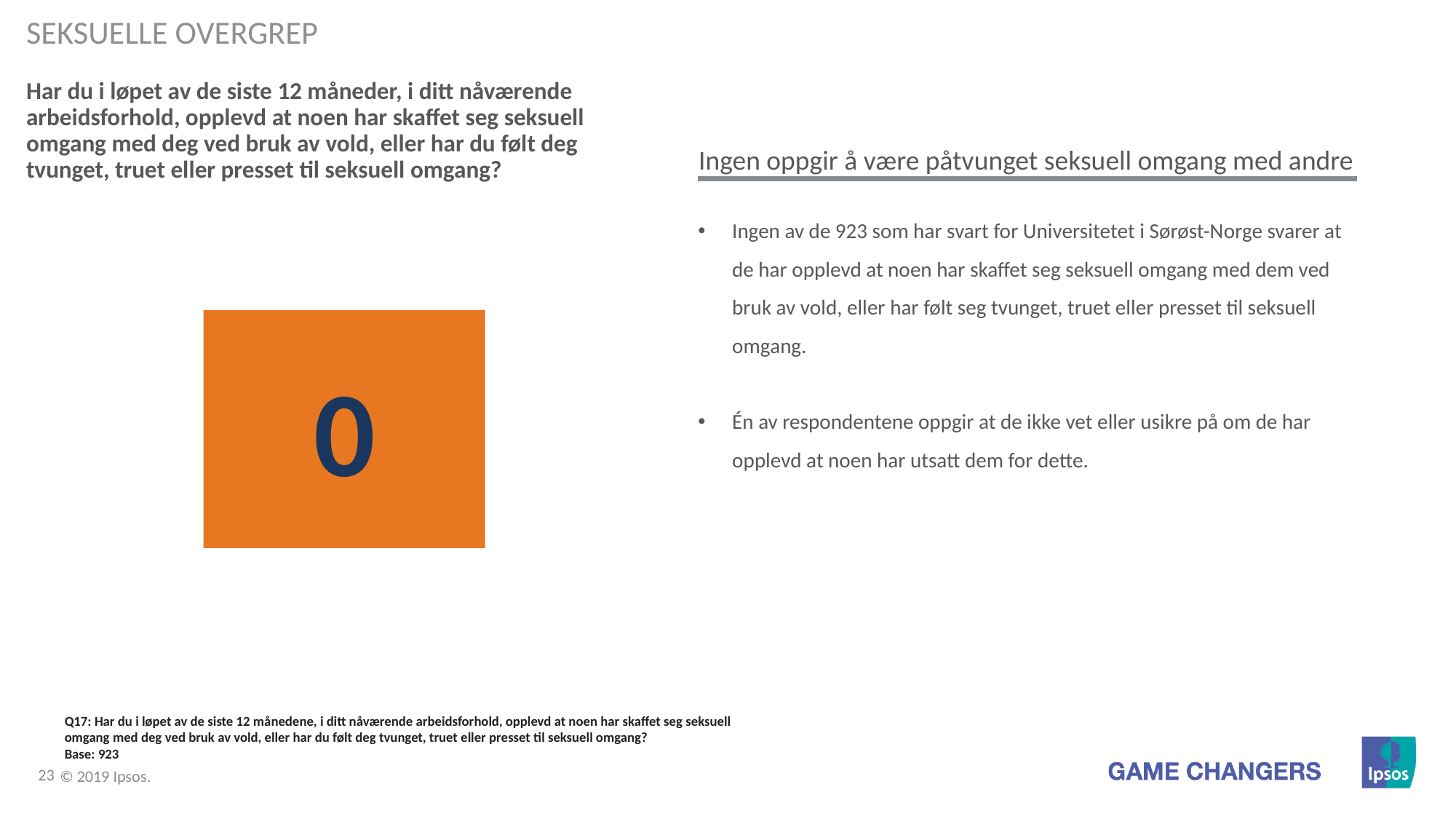

Seksuelle overgrep
# Har du i løpet av de siste 12 måneder, i ditt nåværende arbeidsforhold, opplevd at noen har skaffet seg seksuell omgang med deg ved bruk av vold, eller har du følt deg tvunget, truet eller presset til seksuell omgang?
Ingen oppgir å være påtvunget seksuell omgang med andre
Ingen av de 923 som har svart for Universitetet i Sørøst-Norge svarer at de har opplevd at noen har skaffet seg seksuell omgang med dem ved bruk av vold, eller har følt seg tvunget, truet eller presset til seksuell omgang.

Én av respondentene oppgir at de ikke vet eller usikre på om de har opplevd at noen har utsatt dem for dette.

0
Q17: Har du i løpet av de siste 12 månedene, i ditt nåværende arbeidsforhold, opplevd at noen har skaffet seg seksuell omgang med deg ved bruk av vold, eller har du følt deg tvunget, truet eller presset til seksuell omgang?
Base: 923